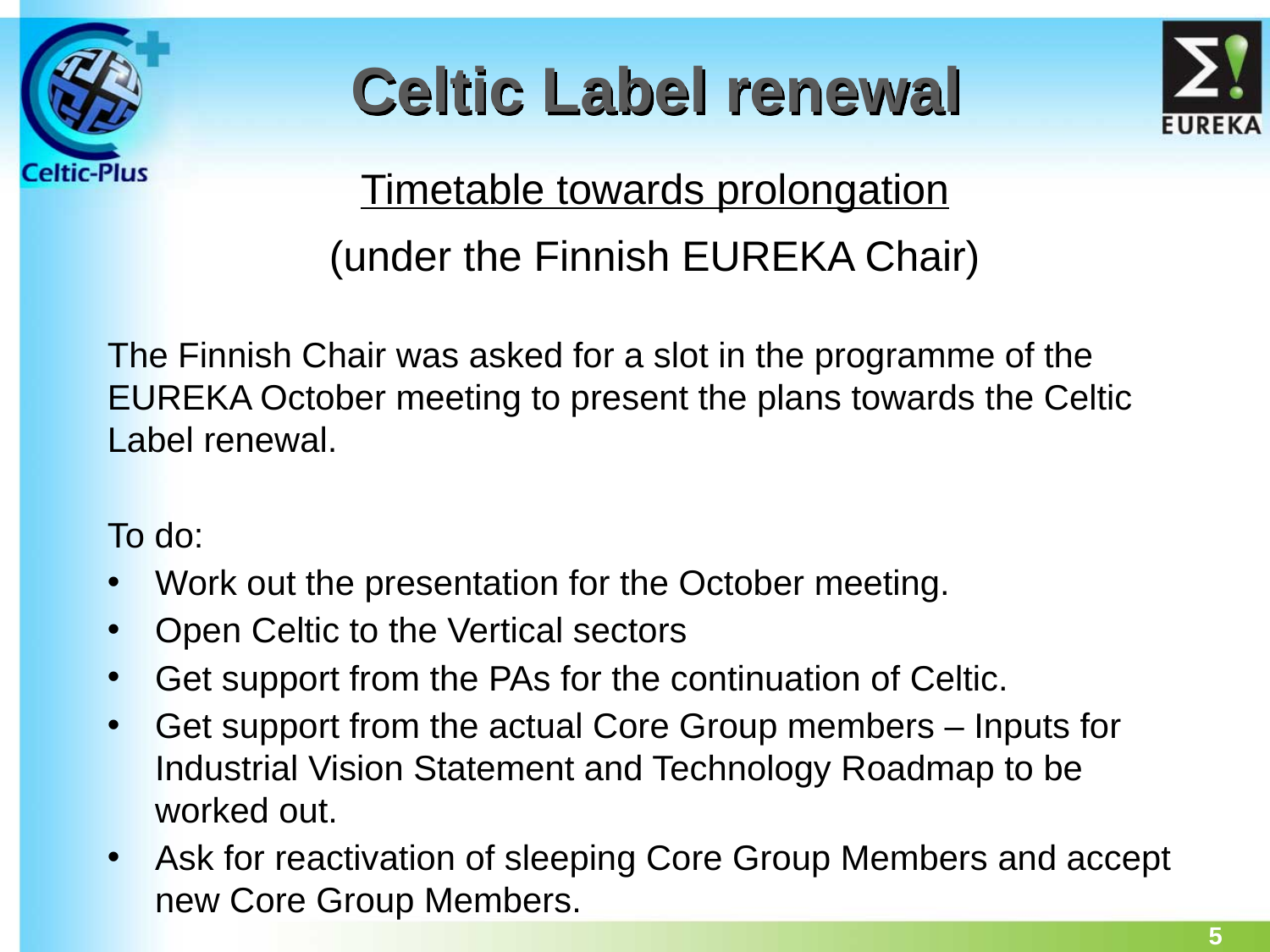

# Celtic Label renewal
Timetable towards prolongation
(under the Finnish EUREKA Chair)

The Finnish Chair was asked for a slot in the programme of the EUREKA October meeting to present the plans towards the Celtic Label renewal.

To do:
Work out the presentation for the October meeting.
Open Celtic to the Vertical sectors
Get support from the PAs for the continuation of Celtic.
Get support from the actual Core Group members – Inputs for Industrial Vision Statement and Technology Roadmap to be worked out.
Ask for reactivation of sleeping Core Group Members and accept new Core Group Members.
5